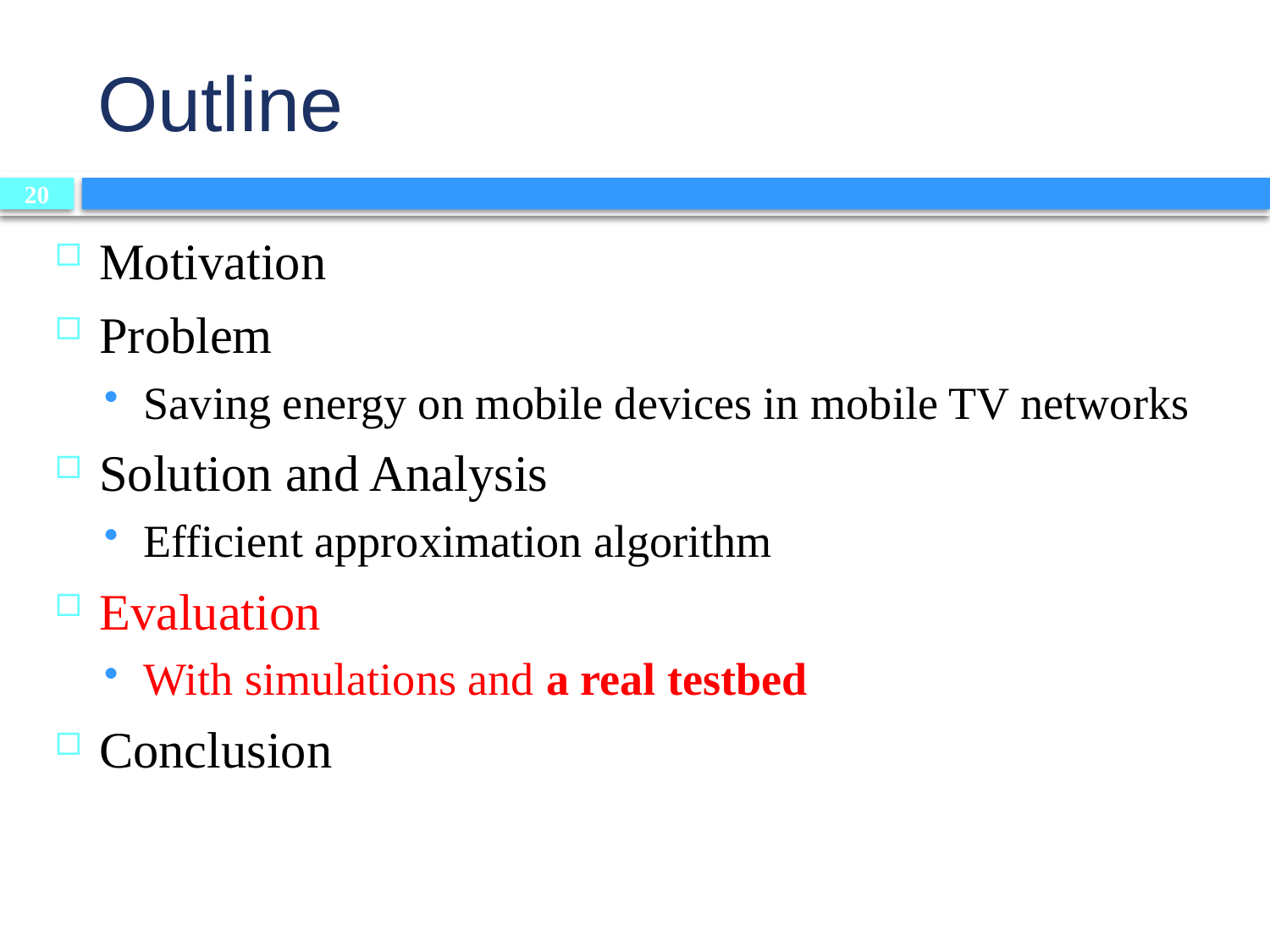

# Outline
20
Motivation
Problem
Saving energy on mobile devices in mobile TV networks
Solution and Analysis
Efficient approximation algorithm
Evaluation
With simulations and a real testbed
Conclusion